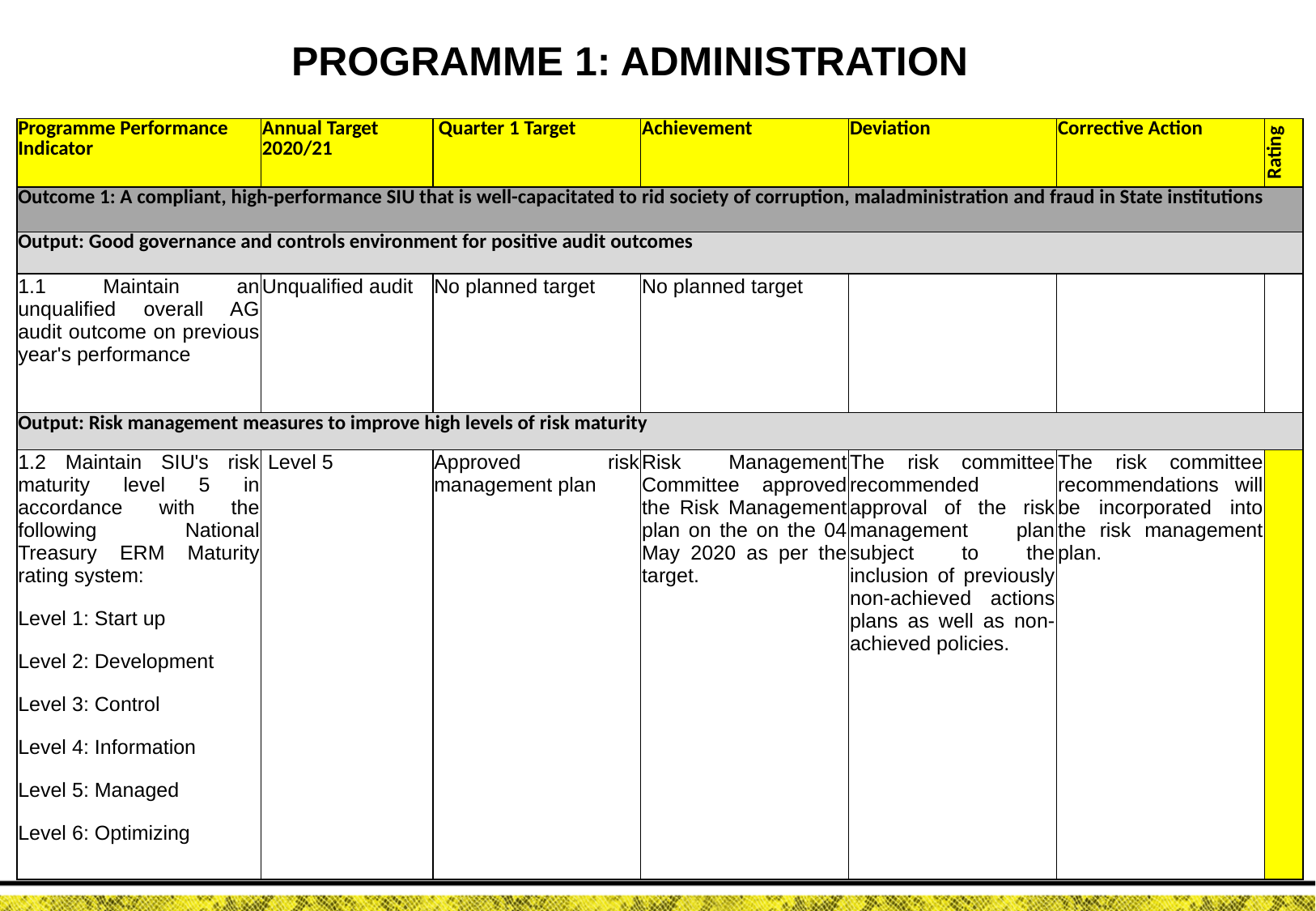

PROGRAMME 1: ADMINISTRATION
| Programme Performance Indicator | Annual Target 2020/21 | Quarter 1 Target | Achievement | Deviation | Corrective Action | Rating |
| --- | --- | --- | --- | --- | --- | --- |
| Outcome 1: A compliant, high-performance SIU that is well-capacitated to rid society of corruption, maladministration and fraud in State institutions |  |  |  |  |  |  |
| Output: Good governance and controls environment for positive audit outcomes |  |  |  |  |  |  |
| 1.1 Maintain an unqualified overall AG audit outcome on previous year's performance | Unqualified audit | No planned target | No planned target |  |  |  |
| Output: Risk management measures to improve high levels of risk maturity |  |  |  |  |  |  |
| 1.2 Maintain SIU's risk maturity level 5 in accordance with the following National Treasury ERM Maturity rating system: Level 1: Start up Level 2: Development Level 3: Control Level 4: Information Level 5: Managed Level 6: Optimizing | Level 5 | Approved risk management plan | Risk Management Committee approved the Risk Management plan on the on the 04 May 2020 as per the target. | The risk committee recommended approval of the risk management plan subject to the inclusion of previously non-achieved actions plans as well as non-achieved policies. | The risk committee recommendations will be incorporated into the risk management plan. |  |
55